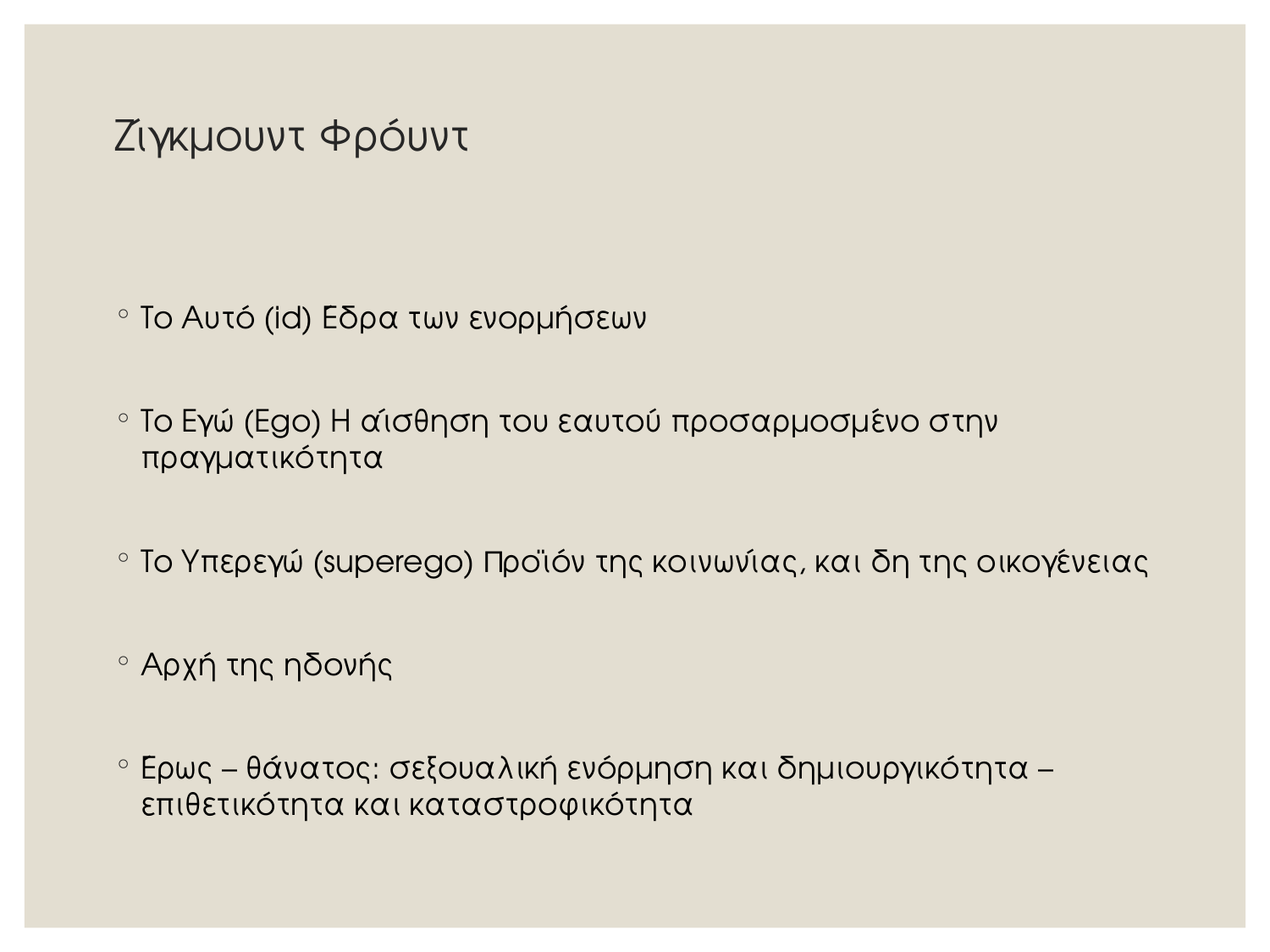

# Ζίγκμουντ Φρόυντ
Το Αυτό (id) Έδρα των ενορμήσεων

Το Εγώ (Ego) Η αίσθηση του εαυτού προσαρμοσμένο στην πραγματικότητα

Το Υπερεγώ (superego) Προϊόν της κοινωνίας, και δη της οικογένειας

Αρχή της ηδονής

Έρως – θάνατος: σεξουαλική ενόρμηση και δημιουργικότητα – επιθετικότητα και καταστροφικότητα